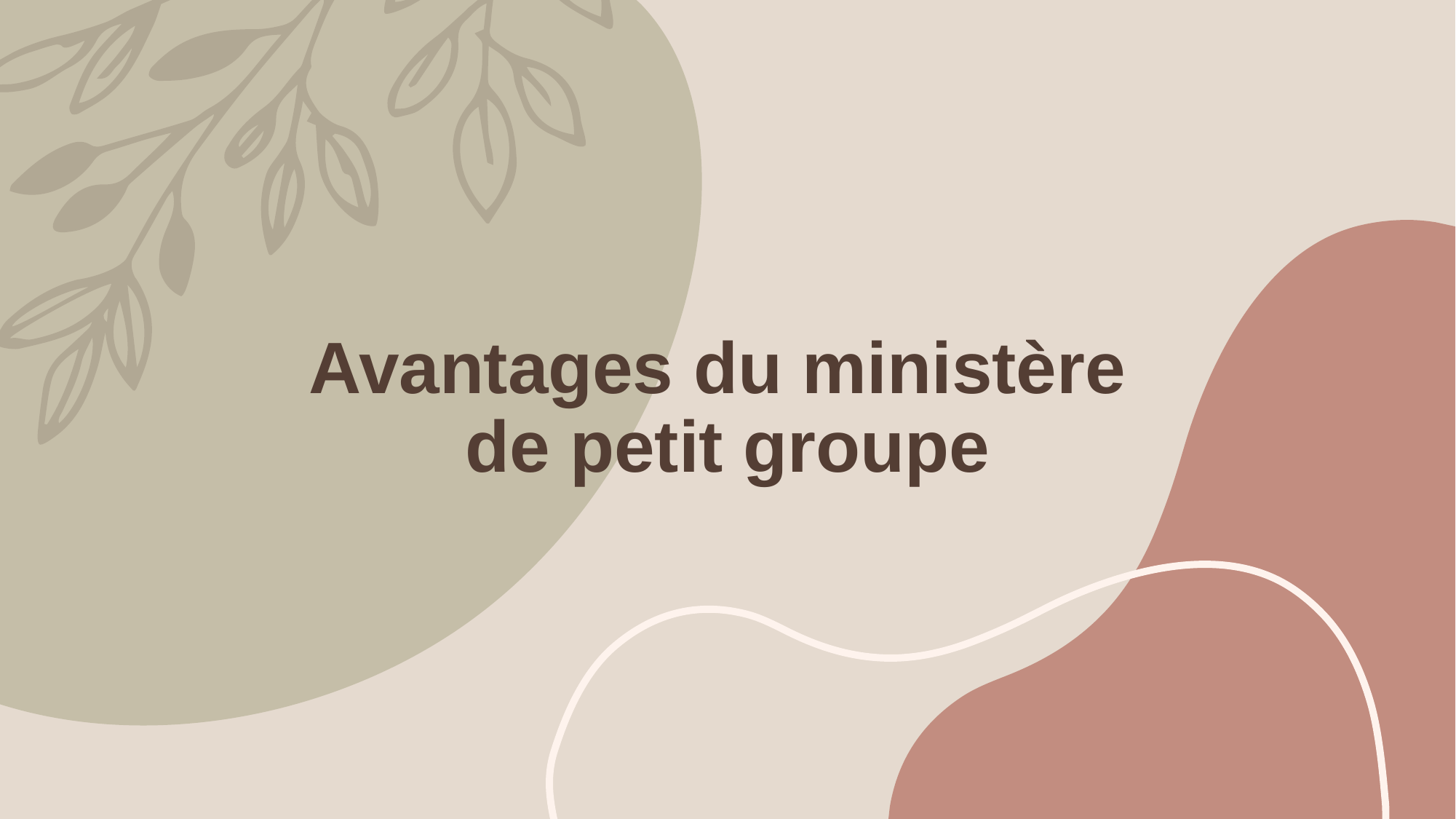

# Avantages du ministère de petit groupe